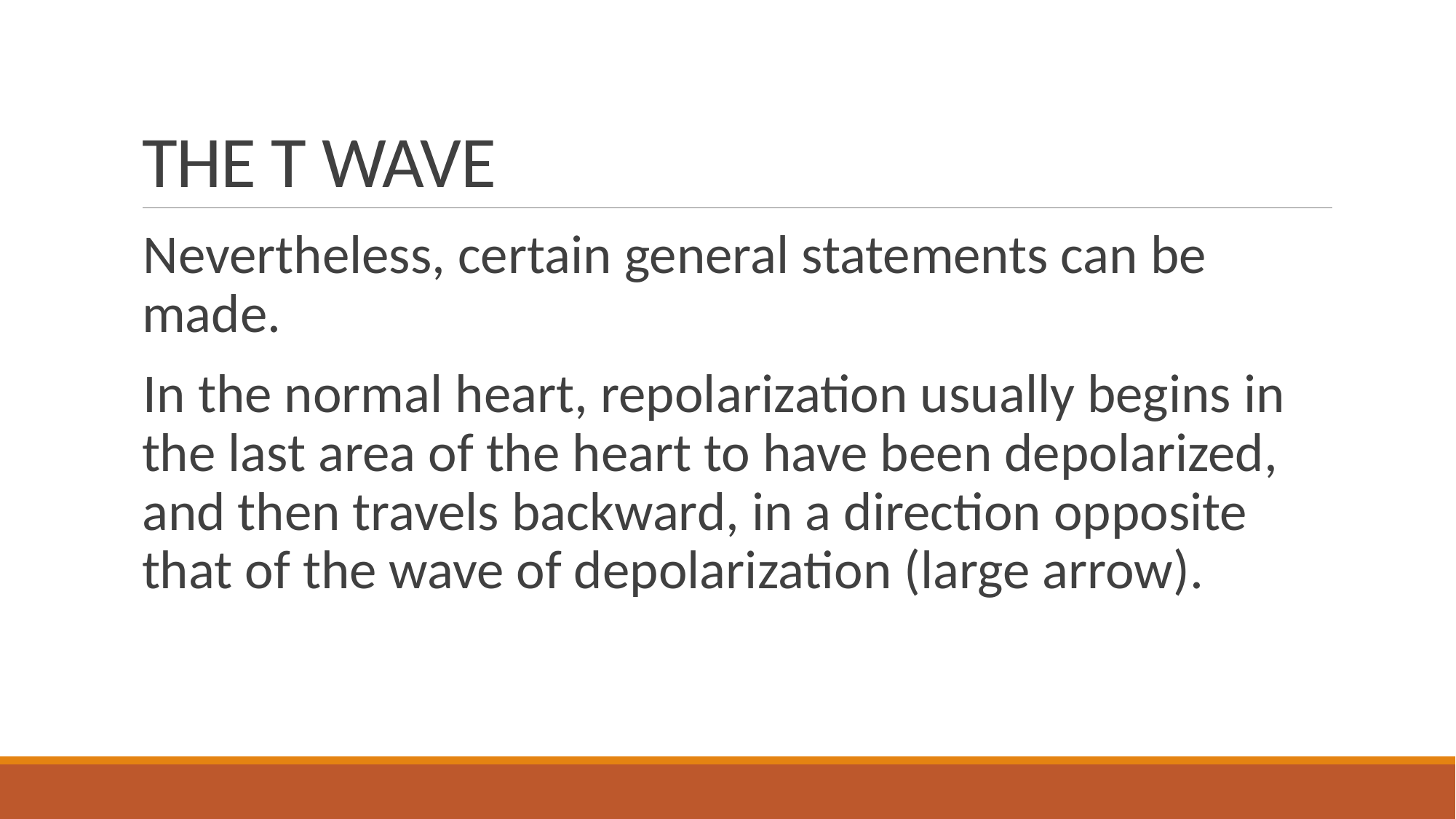

# THE T WAVE
Nevertheless, certain general statements can be made.
In the normal heart, repolarization usually begins in the last area of the heart to have been depolarized, and then travels backward, in a direction opposite that of the wave of depolarization (large arrow).